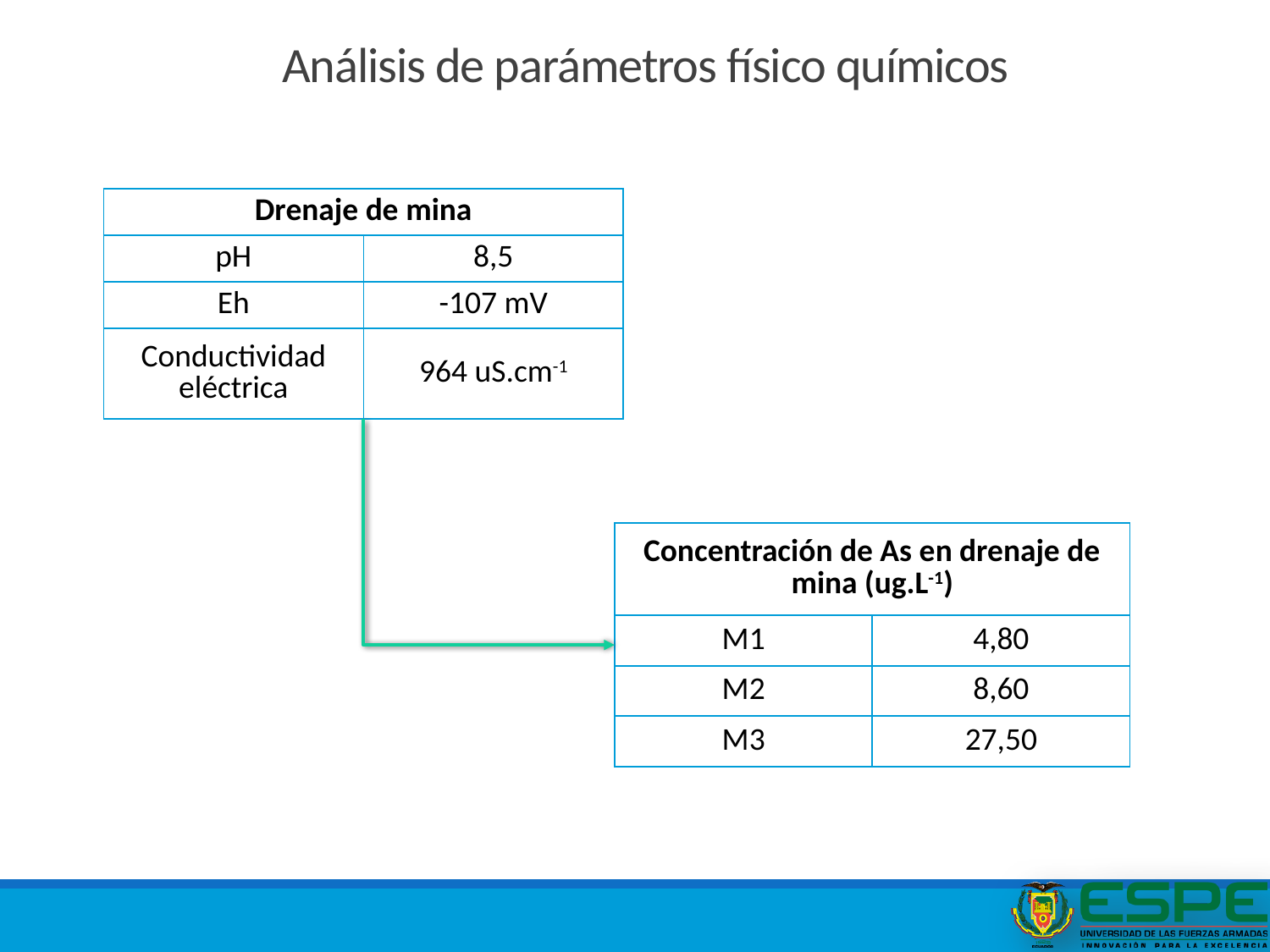

# Análisis de parámetros físico químicos
| Drenaje de mina |  |
| --- | --- |
| pH | 8,5 |
| Eh | -107 mV |
| Conductividad eléctrica | 964 uS.cm-1 |
| Concentración de As en drenaje de mina (ug.L-1) |  |
| --- | --- |
| M1 | 4,80 |
| M2 | 8,60 |
| M3 | 27,50 |